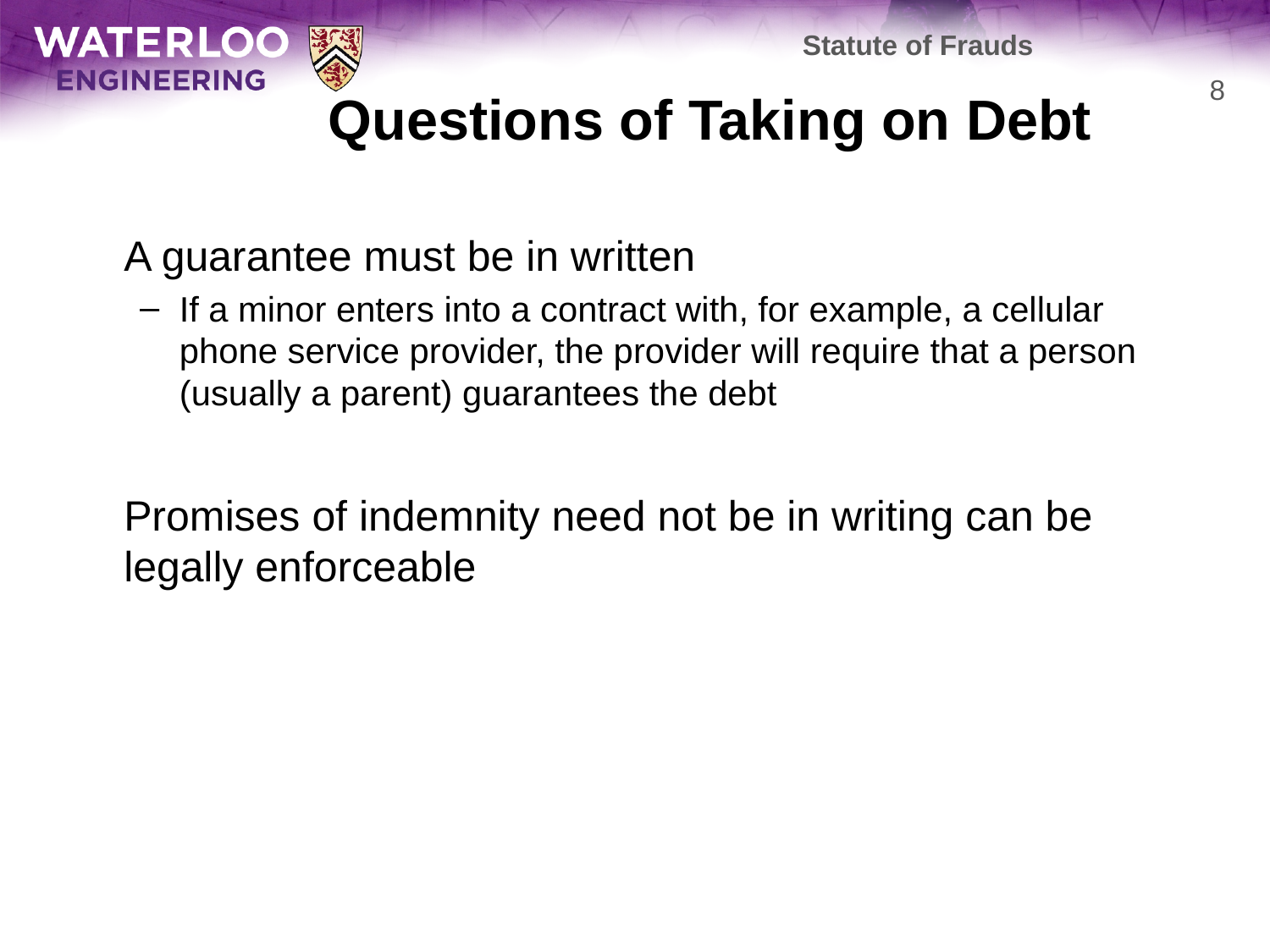

Statute of Frauds
# Questions of Taking on Debt
8
	A guarantee must be in written
If a minor enters into a contract with, for example, a cellular phone service provider, the provider will require that a person (usually a parent) guarantees the debt

	Promises of indemnity need not be in writing can be legally enforceable